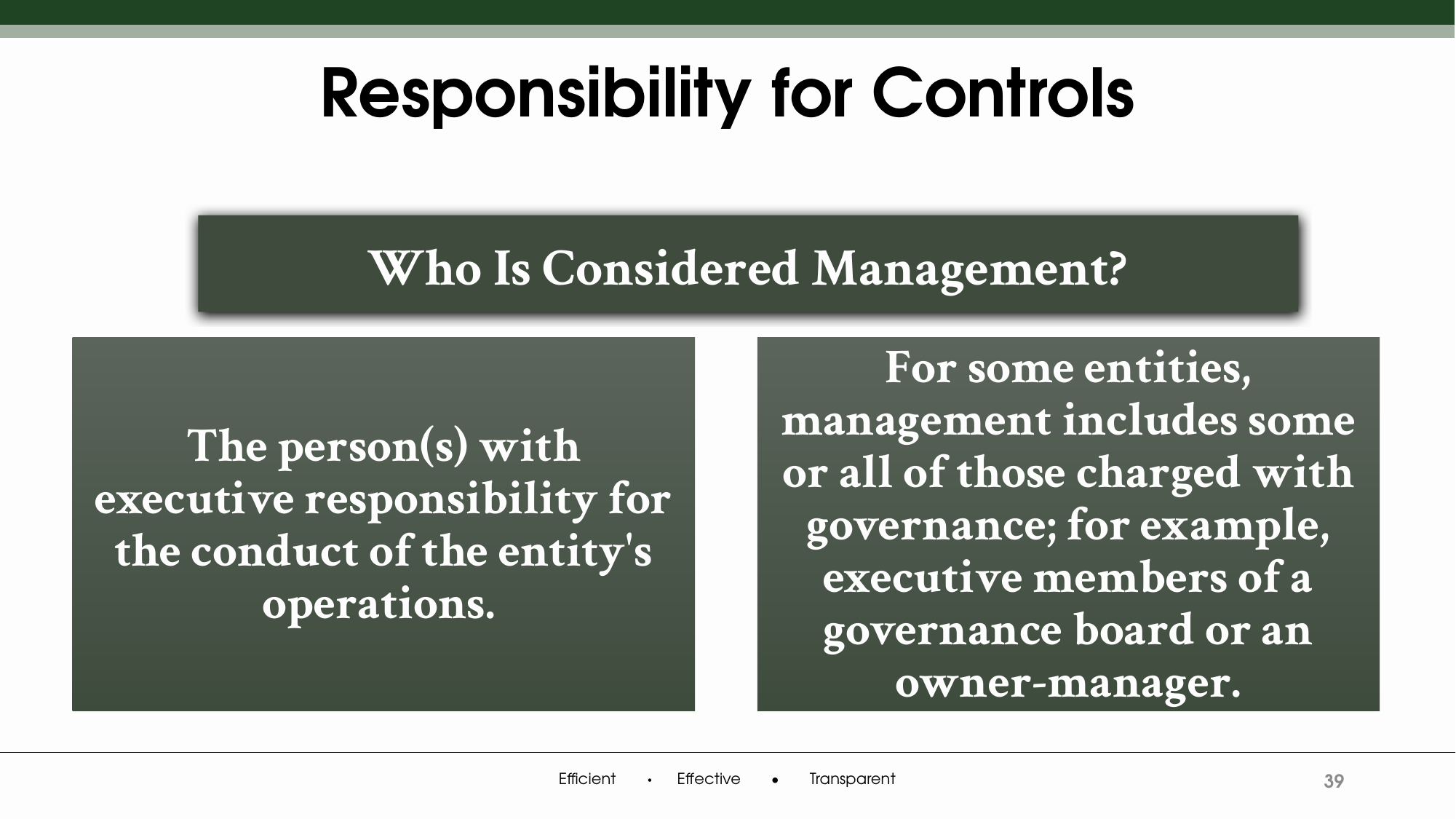

# Responsibility for Controls
Who Is Considered Management?
The person(s) with executive responsibility for the conduct of the entity's operations.
For some entities, management includes some or all of those charged with governance; for example, executive members of a governance board or an owner-manager.
39